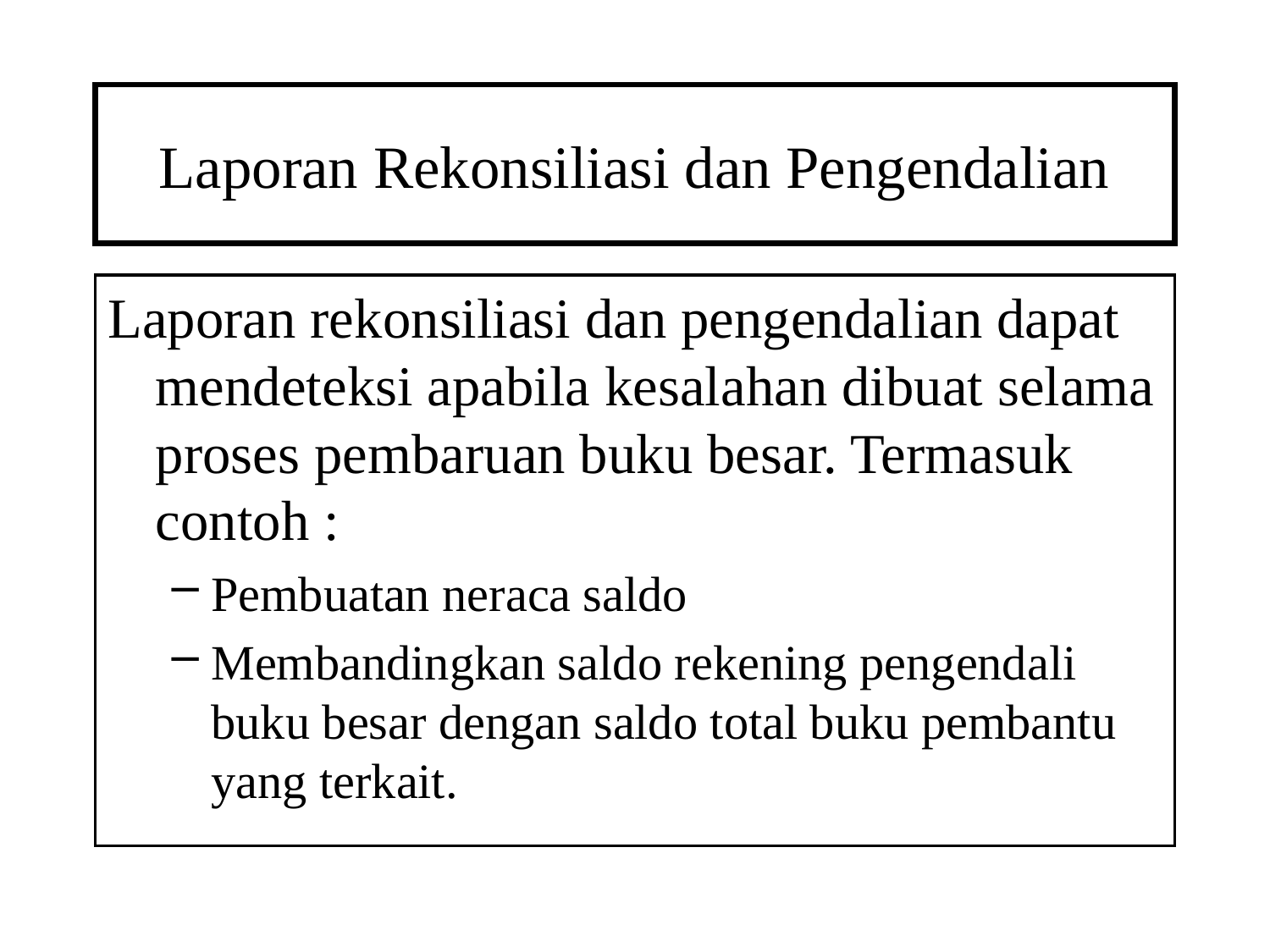

# Laporan Rekonsiliasi dan Pengendalian
Laporan rekonsiliasi dan pengendalian dapat mendeteksi apabila kesalahan dibuat selama proses pembaruan buku besar. Termasuk contoh :
Pembuatan neraca saldo
Membandingkan saldo rekening pengendali buku besar dengan saldo total buku pembantu yang terkait.